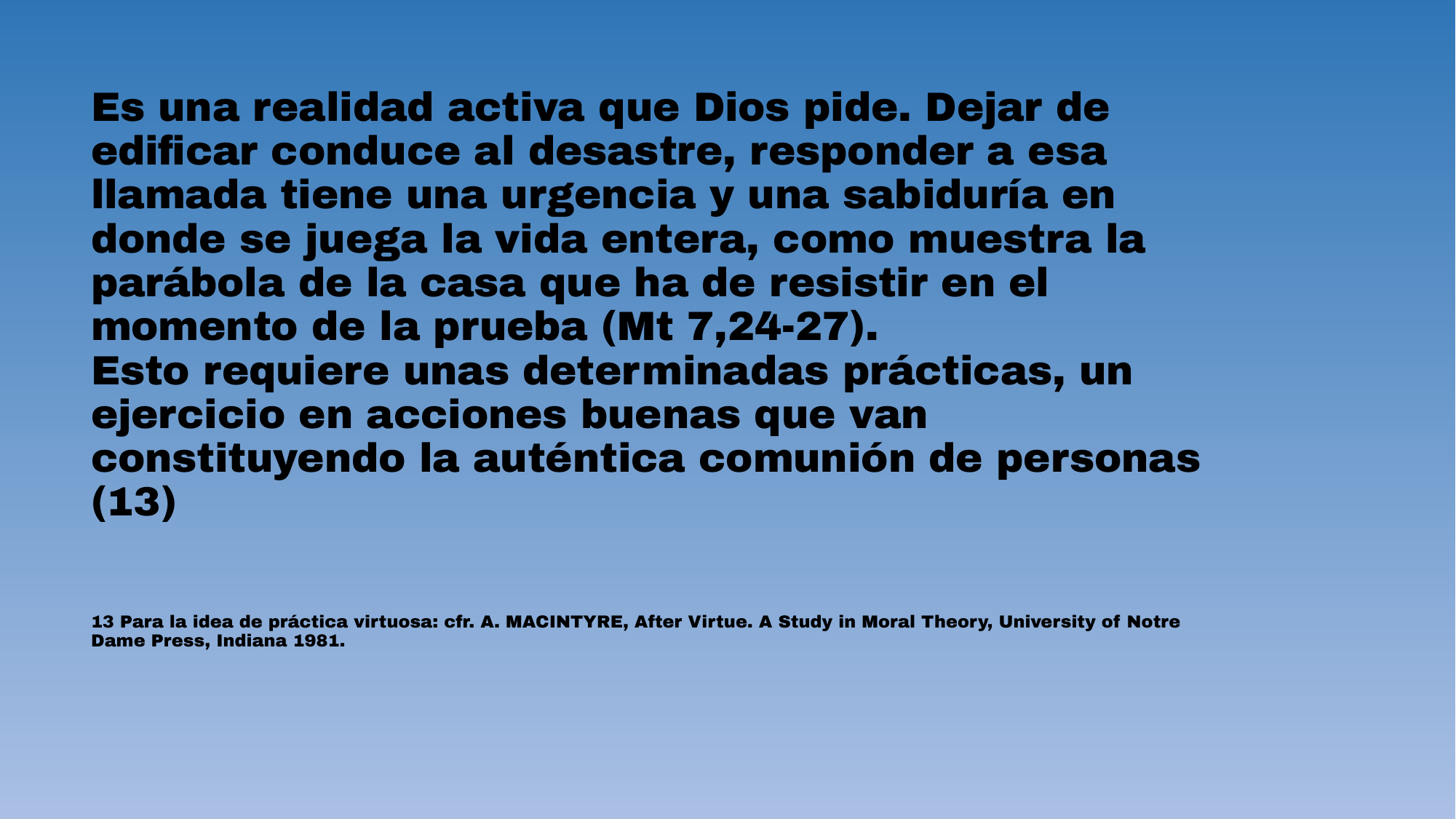

# Es una realidad activa que Dios pide. Dejar de edificar conduce al desastre, responder a esa llamada tiene una urgencia y una sabiduría en donde se juega la vida entera, como muestra la parábola de la casa que ha de resistir en el momento de la prueba (Mt 7,24-27). Esto requiere unas determinadas prácticas, un ejercicio en acciones buenas que van constituyendo la auténtica comunión de personas (13) 13 Para la idea de práctica virtuosa: cfr. A. MACINTYRE, After Virtue. A Study in Moral Theory, University of Notre Dame Press, Indiana 1981.